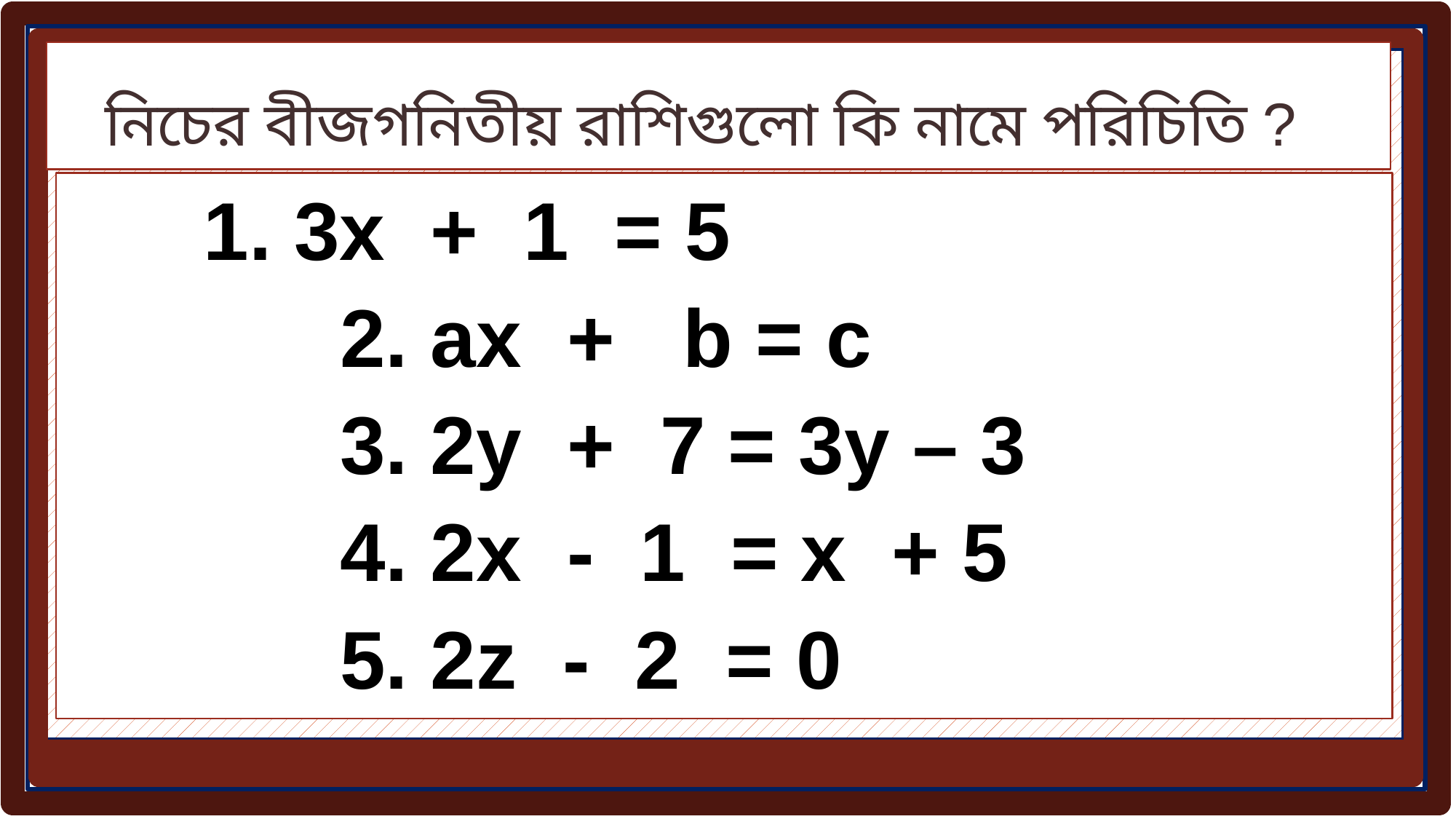

# নিচের বীজগনিতীয় রাশিগুলো কি নামে পরিচিতি ?
      1. 3x  +  1  = 5
            2. ax  +   b = c
            3. 2y  +  7 = 3y – 3
            4. 2x  -  1  = x  + 5
            5. 2z  -  2  = 0